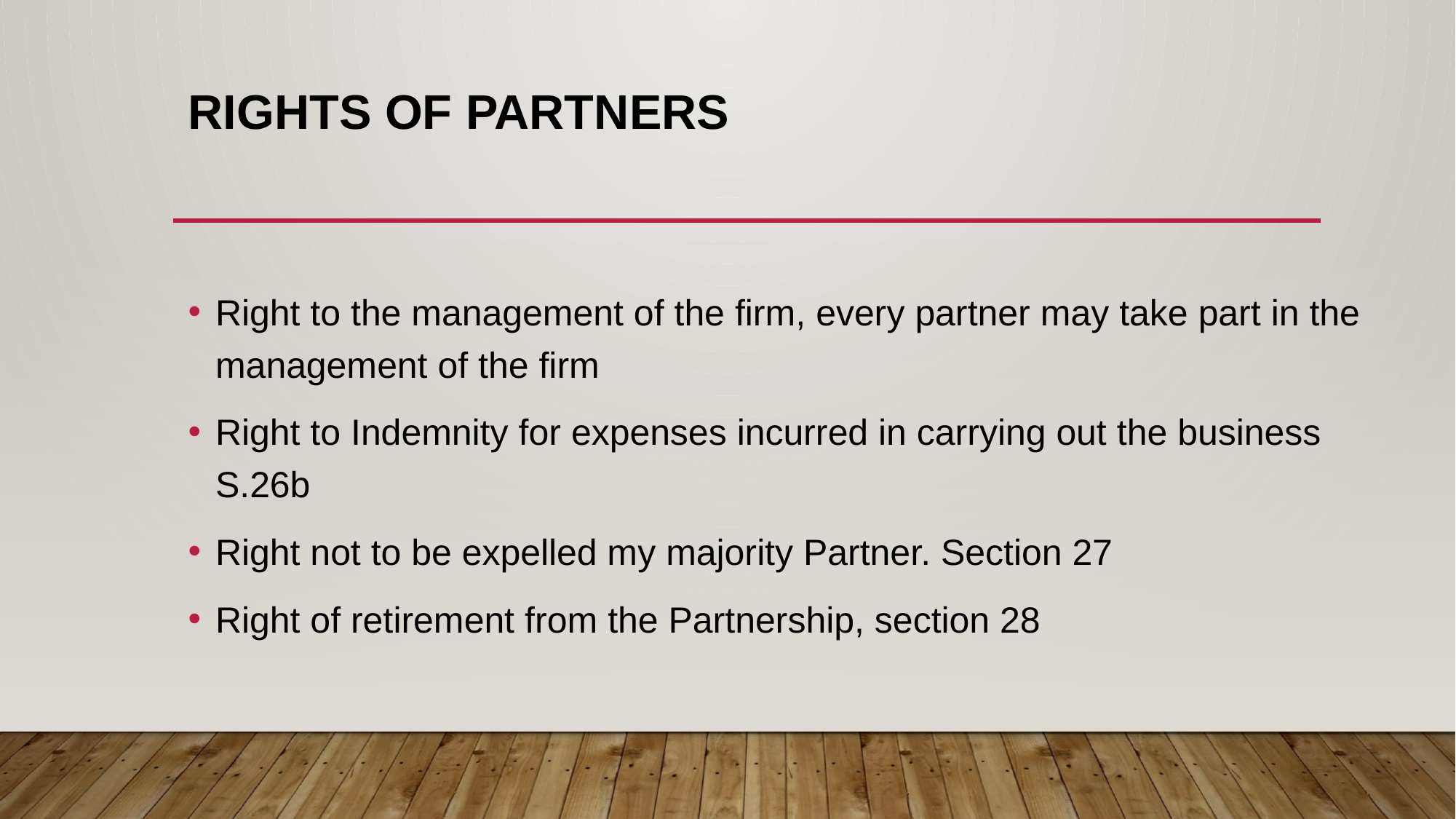

# RIGHTS OF PARTNERS
Right to the management of the firm, every partner may take part in the management of the firm
Right to Indemnity for expenses incurred in carrying out the business S.26b
Right not to be expelled my majority Partner. Section 27
Right of retirement from the Partnership, section 28